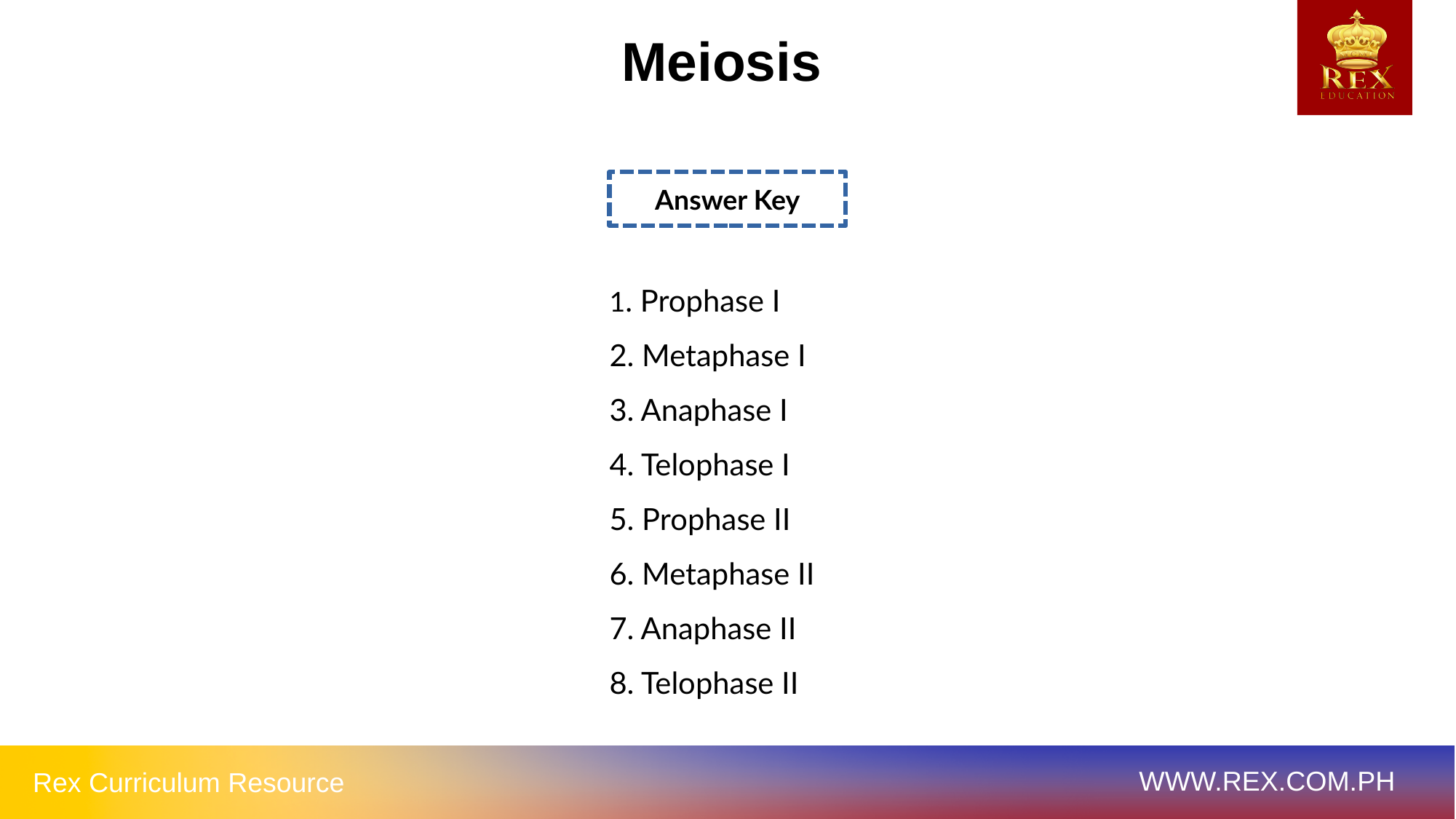

Meiosis
Answer Key
1. Prophase I
2. Metaphase I
3. Anaphase I
4. Telophase I
5. Prophase II
6. Metaphase II
7. Anaphase II
8. Telophase II